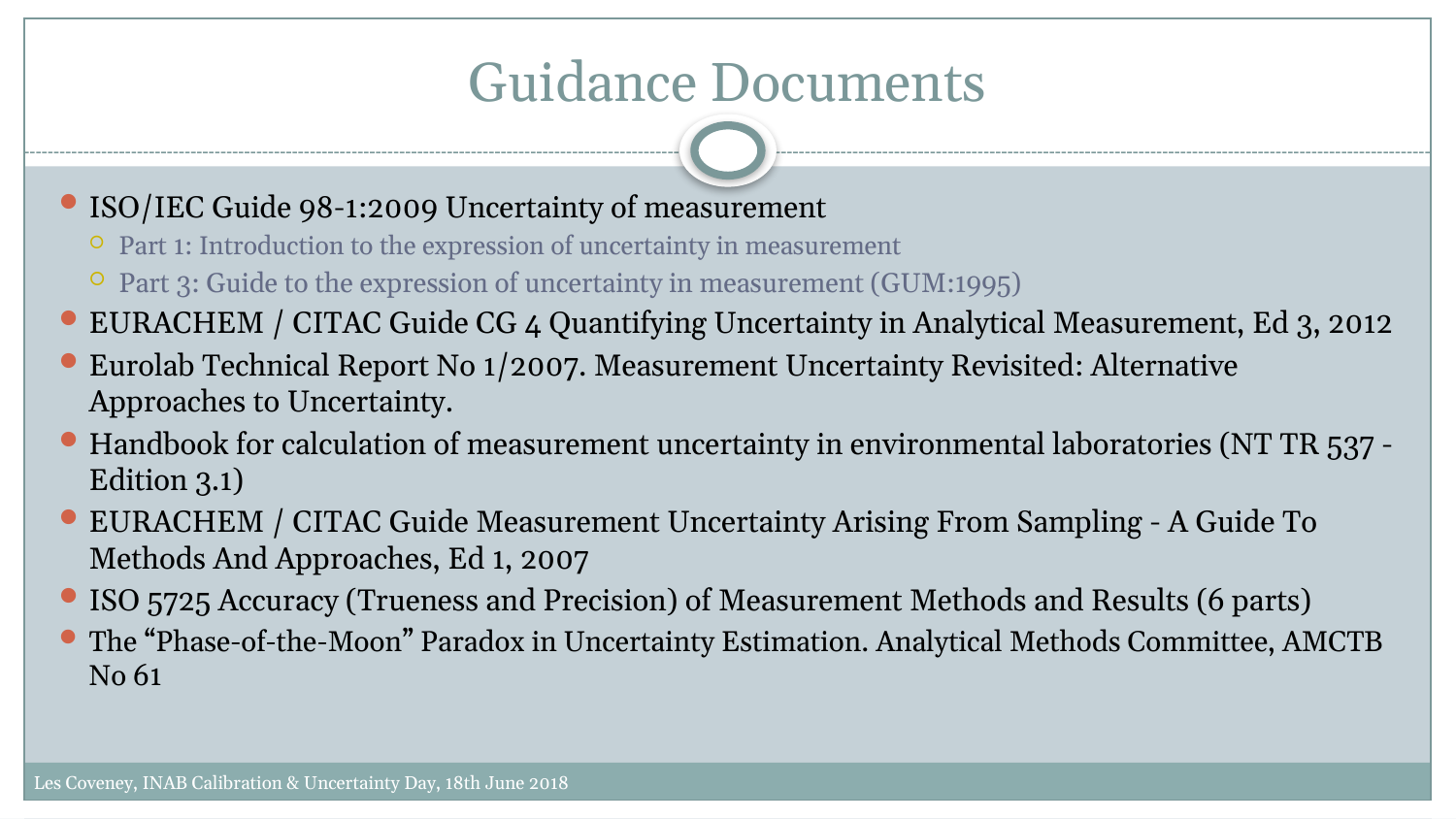

# Guidance Documents
ISO/IEC Guide 98-1:2009 Uncertainty of measurement
Part 1: Introduction to the expression of uncertainty in measurement
Part 3: Guide to the expression of uncertainty in measurement (GUM:1995)
EURACHEM / CITAC Guide CG 4 Quantifying Uncertainty in Analytical Measurement, Ed 3, 2012
Eurolab Technical Report No 1/2007. Measurement Uncertainty Revisited: Alternative Approaches to Uncertainty.
Handbook for calculation of measurement uncertainty in environmental laboratories (NT TR 537 - Edition 3.1)
EURACHEM / CITAC Guide Measurement Uncertainty Arising From Sampling - A Guide To Methods And Approaches, Ed 1, 2007
ISO 5725 Accuracy (Trueness and Precision) of Measurement Methods and Results (6 parts)
The “Phase-of-the-Moon” Paradox in Uncertainty Estimation. Analytical Methods Committee, AMCTB No 61
Les Coveney, INAB Calibration & Uncertainty Day, 18th June 2018